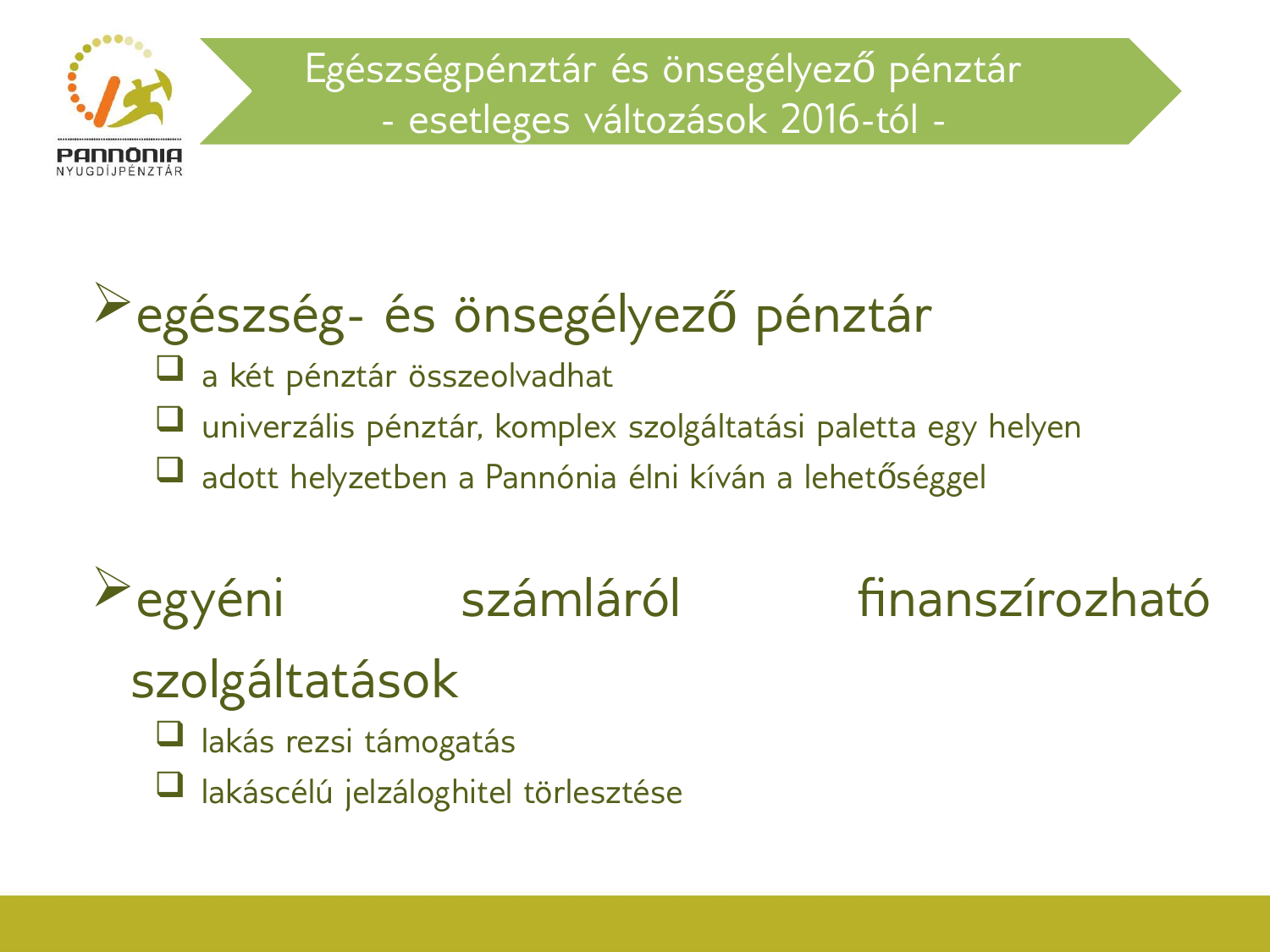

Egészségpénztár és önsegélyező pénztár
- esetleges változások 2016-tól -

egészség- és önsegélyező pénztár
a két pénztár összeolvadhat
univerzális pénztár, komplex szolgáltatási paletta egy helyen
adott helyzetben a Pannónia élni kíván a lehetőséggel

egyéni számláról finanszírozható szolgáltatások
lakás rezsi támogatás
lakáscélú jelzáloghitel törlesztése